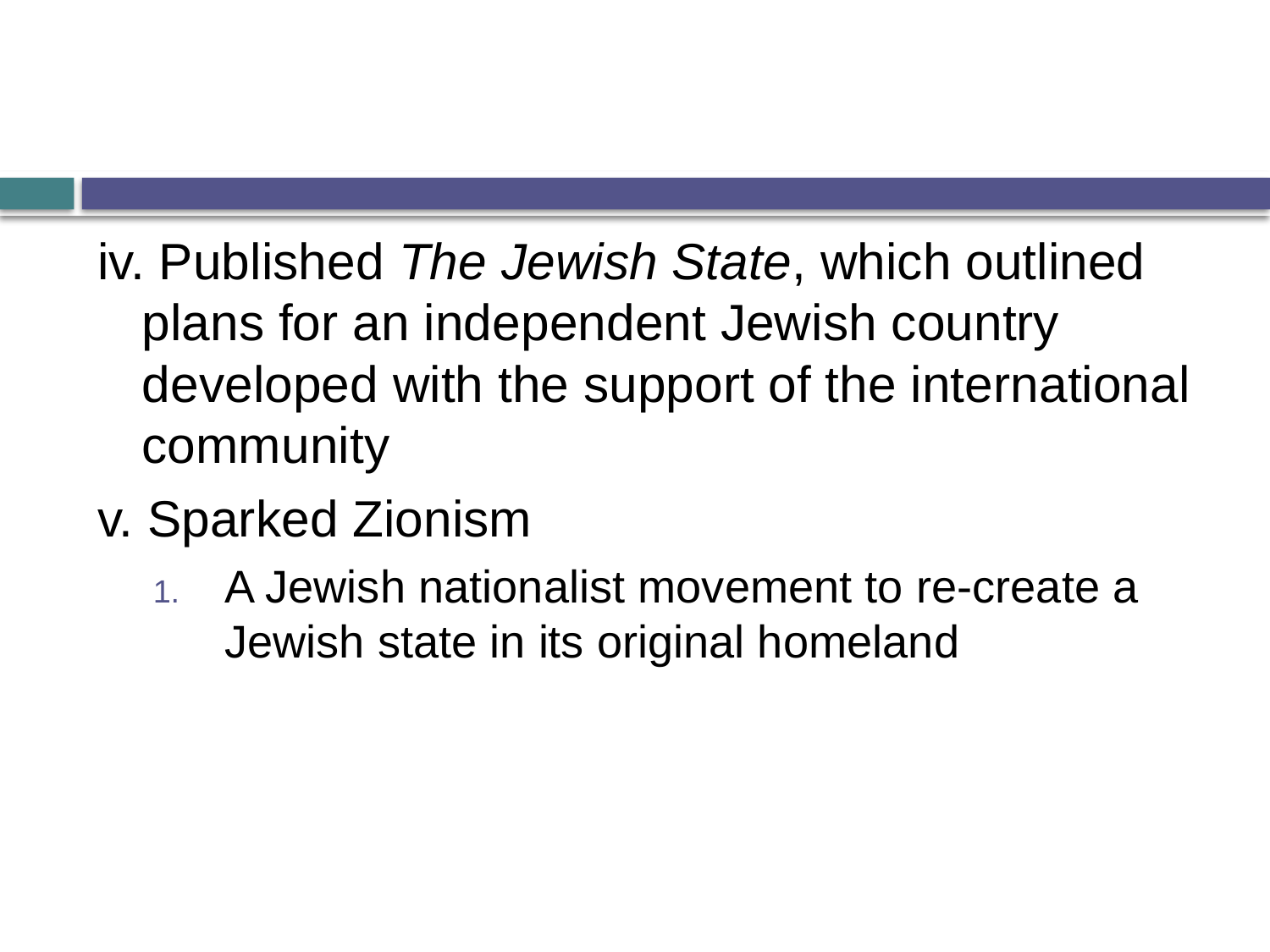

#
iv. Published The Jewish State, which outlined plans for an independent Jewish country developed with the support of the international community
v. Sparked Zionism
A Jewish nationalist movement to re-create a Jewish state in its original homeland